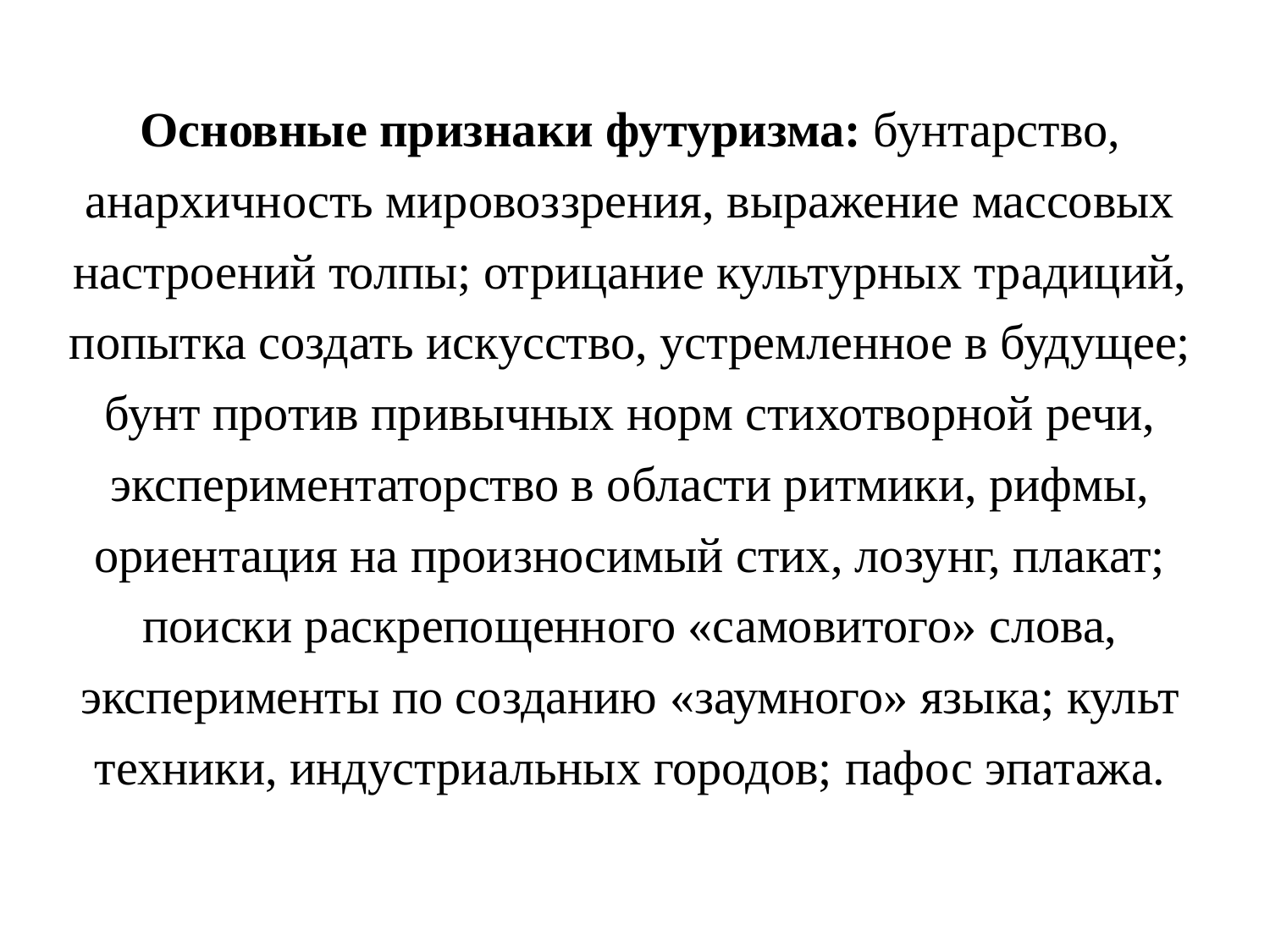

Основные признаки футуризма: бунтарство, анархичность мировоззрения, выражение массовых настроений толпы; отрицание культурных традиций, попытка создать искусство, устремленное в будущее; бунт против привычных норм стихотворной речи, экспериментаторство в области ритмики, рифмы, ориентация на произносимый стих, лозунг, плакат; поиски раскрепощенного «самовитого» слова, эксперименты по созданию «заумного» языка; культ техники, индустриальных городов; пафос эпатажа.